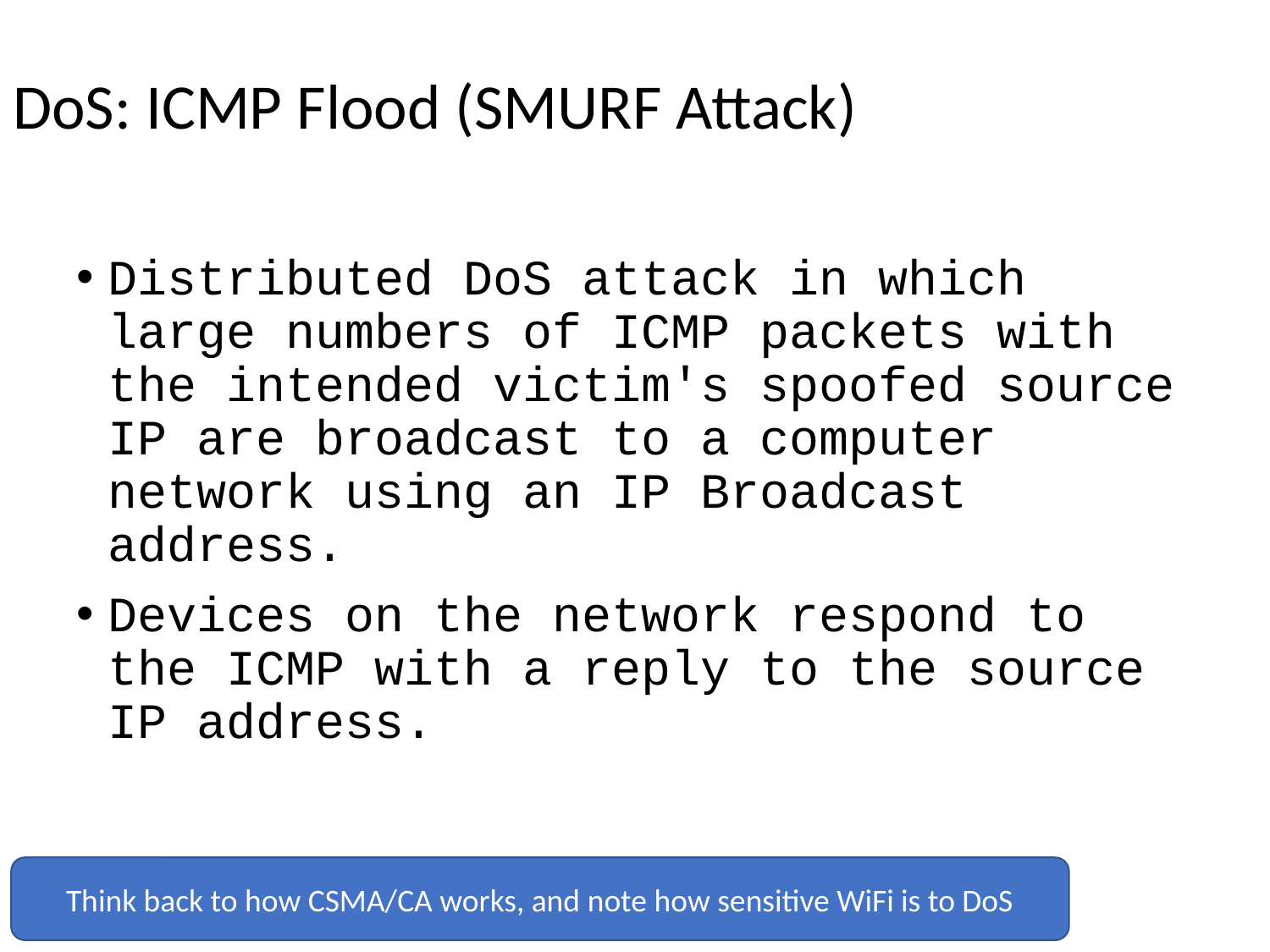

# DoS: ICMP Flood (SMURF Attack)
Distributed DoS attack in which large numbers of ICMP packets with the intended victim's spoofed source IP are broadcast to a computer network using an IP Broadcast address.
Devices on the network respond to the ICMP with a reply to the source IP address.
Think back to how CSMA/CA works, and note how sensitive WiFi is to DoS